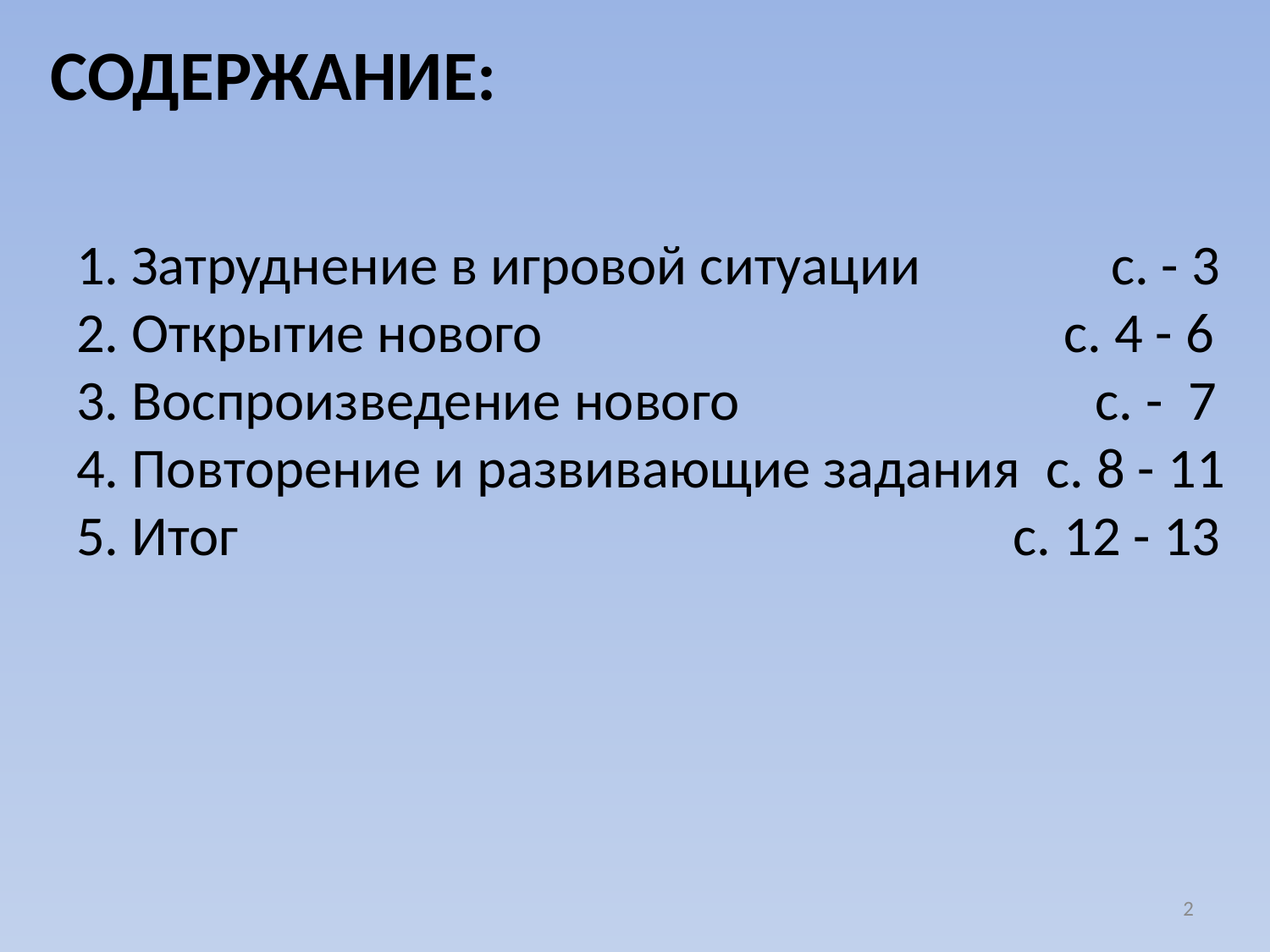

СОДЕРЖАНИЕ:
#
1. Затруднение в игровой ситуации               с. - 3
2. Открытие нового                                         с. 4 - 6
3. Воспроизведение нового                            с. -  7
4. Повторение и развивающие задания  с. 8 - 11
5. Итог                                                             с. 12 - 13
2